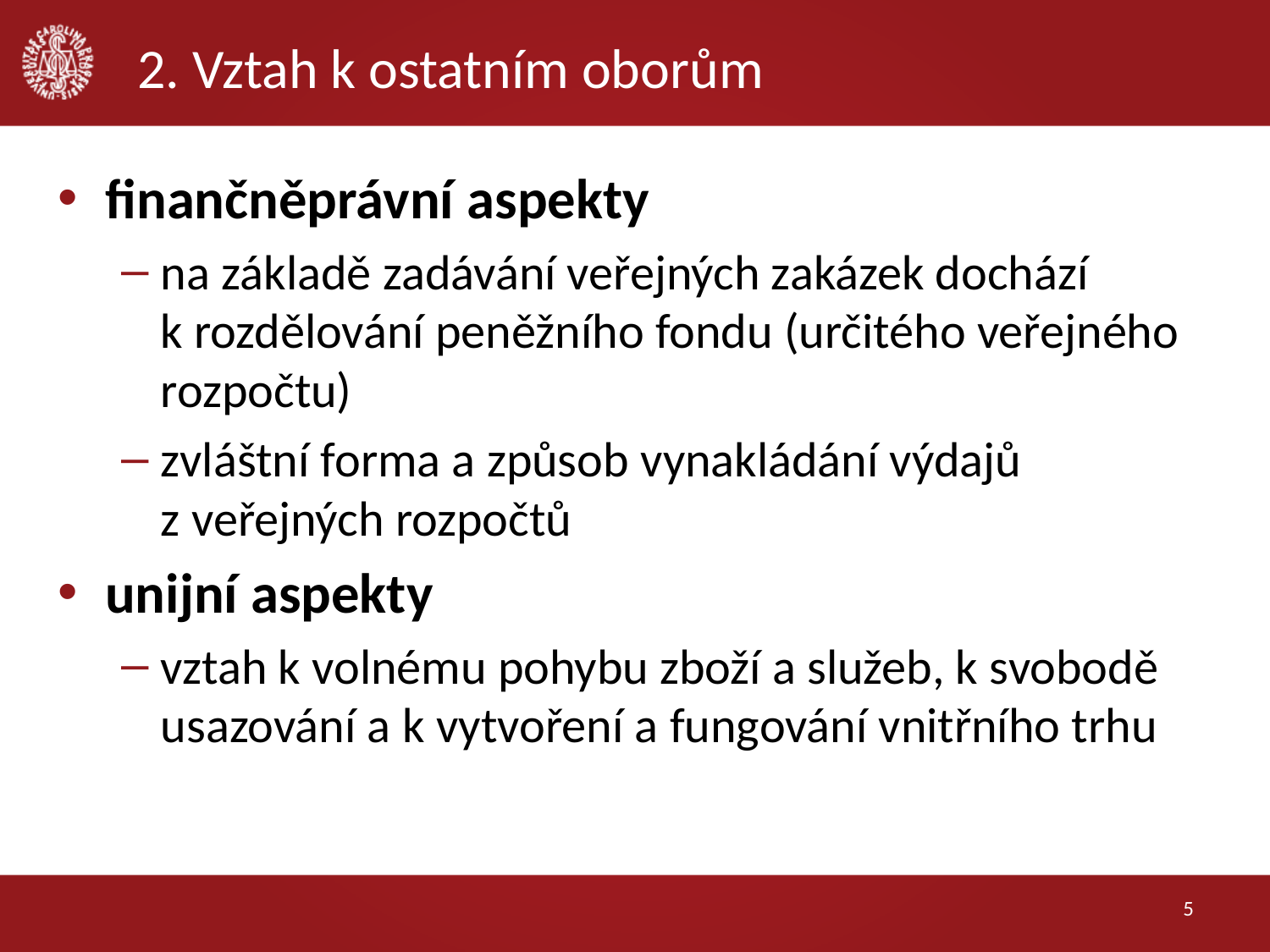

# 2. Vztah k ostatním oborům
finančněprávní aspekty
na základě zadávání veřejných zakázek dochází k rozdělování peněžního fondu (určitého veřejného rozpočtu)
zvláštní forma a způsob vynakládání výdajů
z veřejných rozpočtů
unijní aspekty
vztah k volnému pohybu zboží a služeb, k svobodě usazování a k vytvoření a fungování vnitřního trhu
5